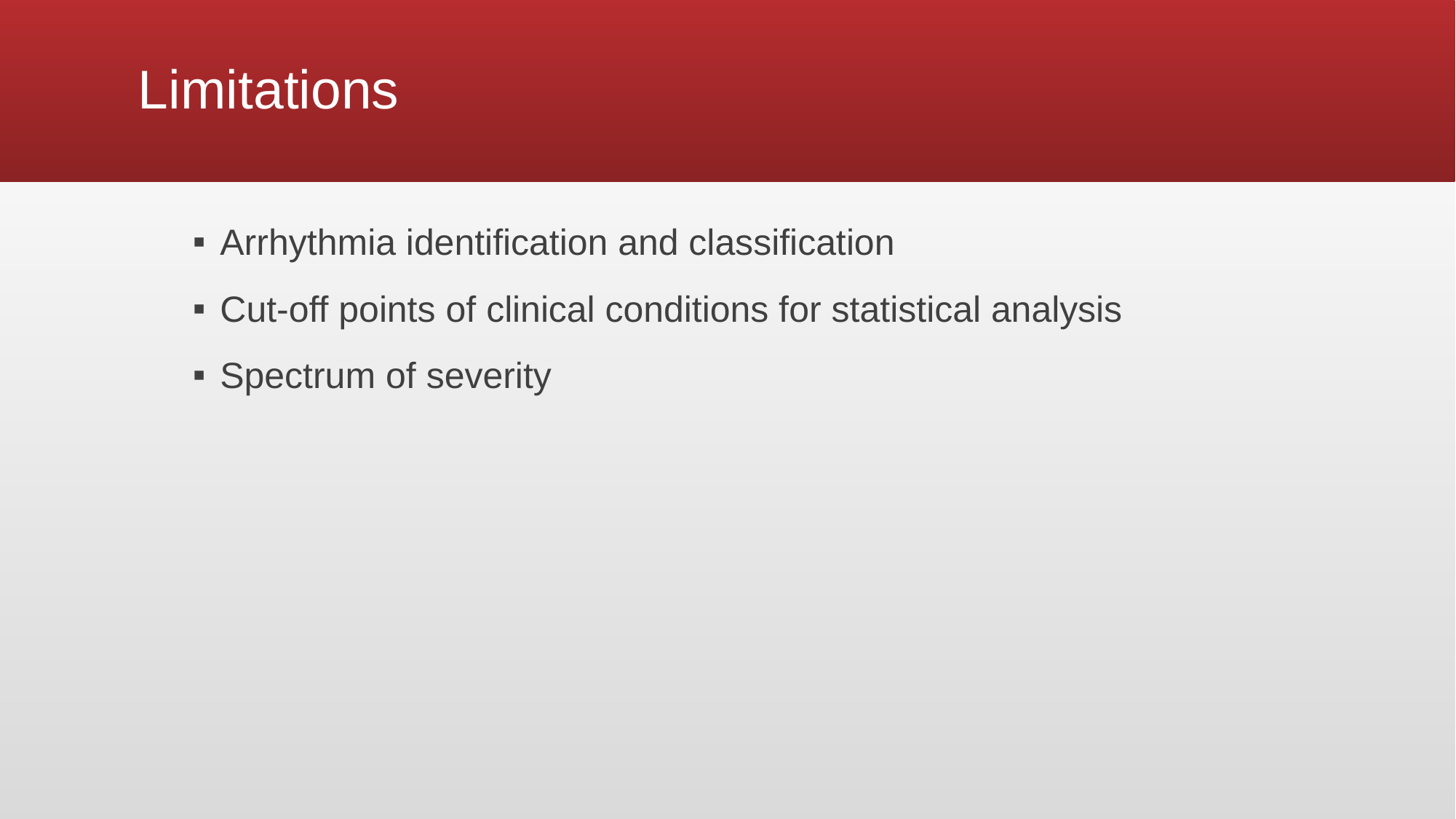

# Limitations
Arrhythmia identification and classification
Cut-off points of clinical conditions for statistical analysis
Spectrum of severity